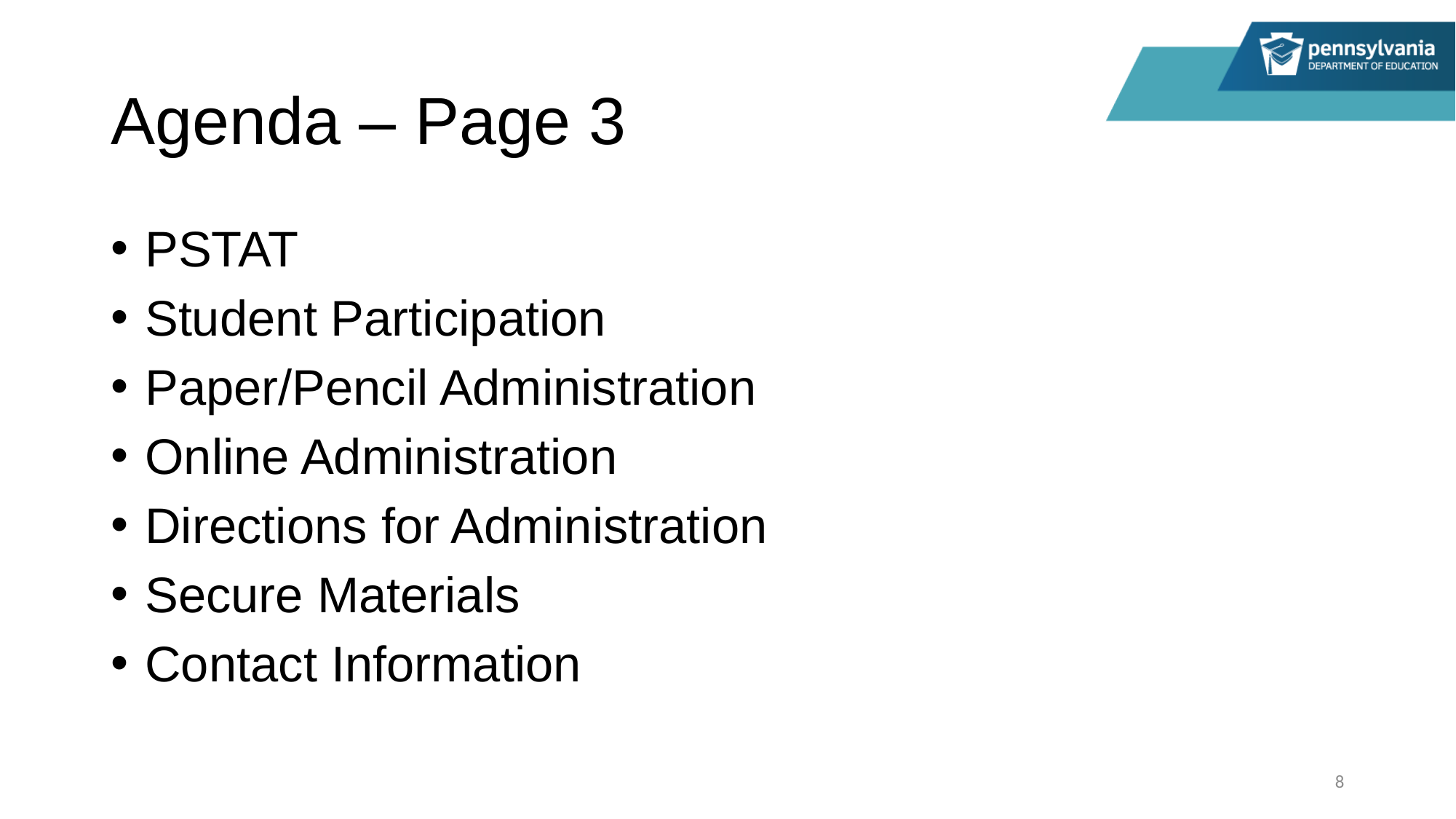

# Agenda – Page 3
PSTAT
Student Participation
Paper/Pencil Administration
Online Administration
Directions for Administration
Secure Materials
Contact Information

8